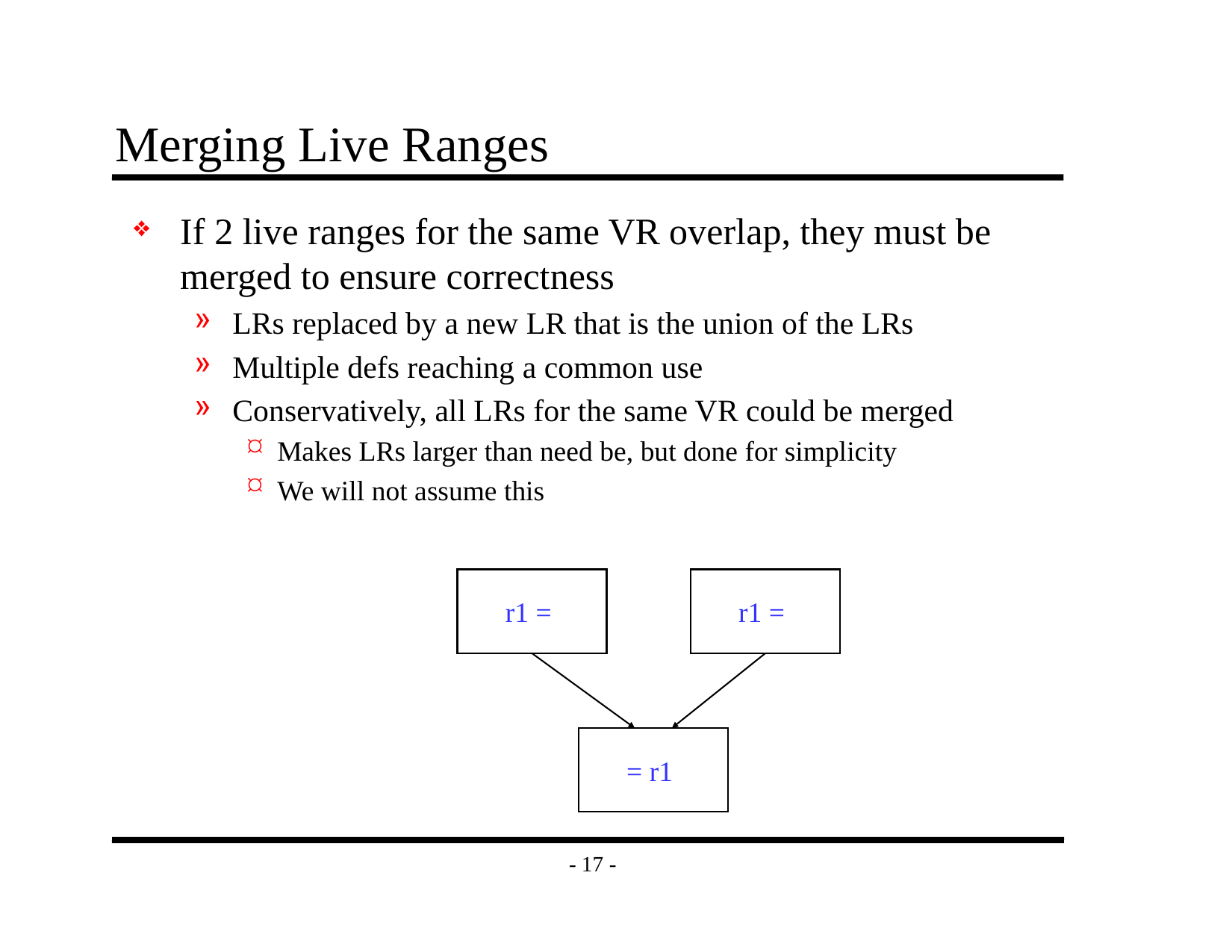

# Merging Live Ranges
If 2 live ranges for the same VR overlap, they must be merged to ensure correctness
LRs replaced by a new LR that is the union of the LRs
Multiple defs reaching a common use
Conservatively, all LRs for the same VR could be merged
Makes LRs larger than need be, but done for simplicity
We will not assume this
r1 =
r1 =

= r1